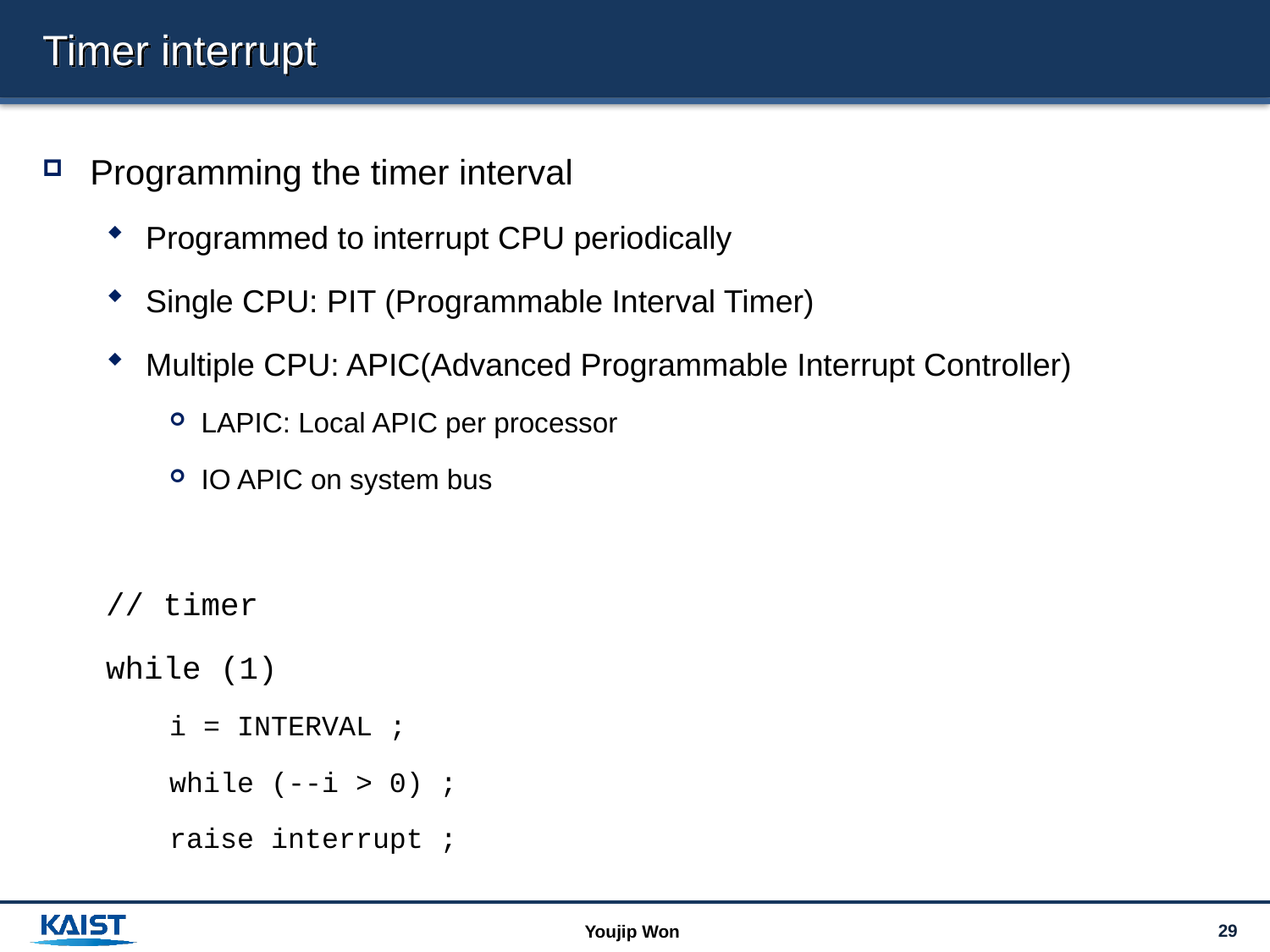

# Timer interrupt
Programming the timer interval
Programmed to interrupt CPU periodically
Single CPU: PIT (Programmable Interval Timer)
Multiple CPU: APIC(Advanced Programmable Interrupt Controller)
LAPIC: Local APIC per processor
IO APIC on system bus

// timer
while (1)
i = INTERVAL ;
while (--i > 0) ;
raise interrupt ;

Youjip Won
29